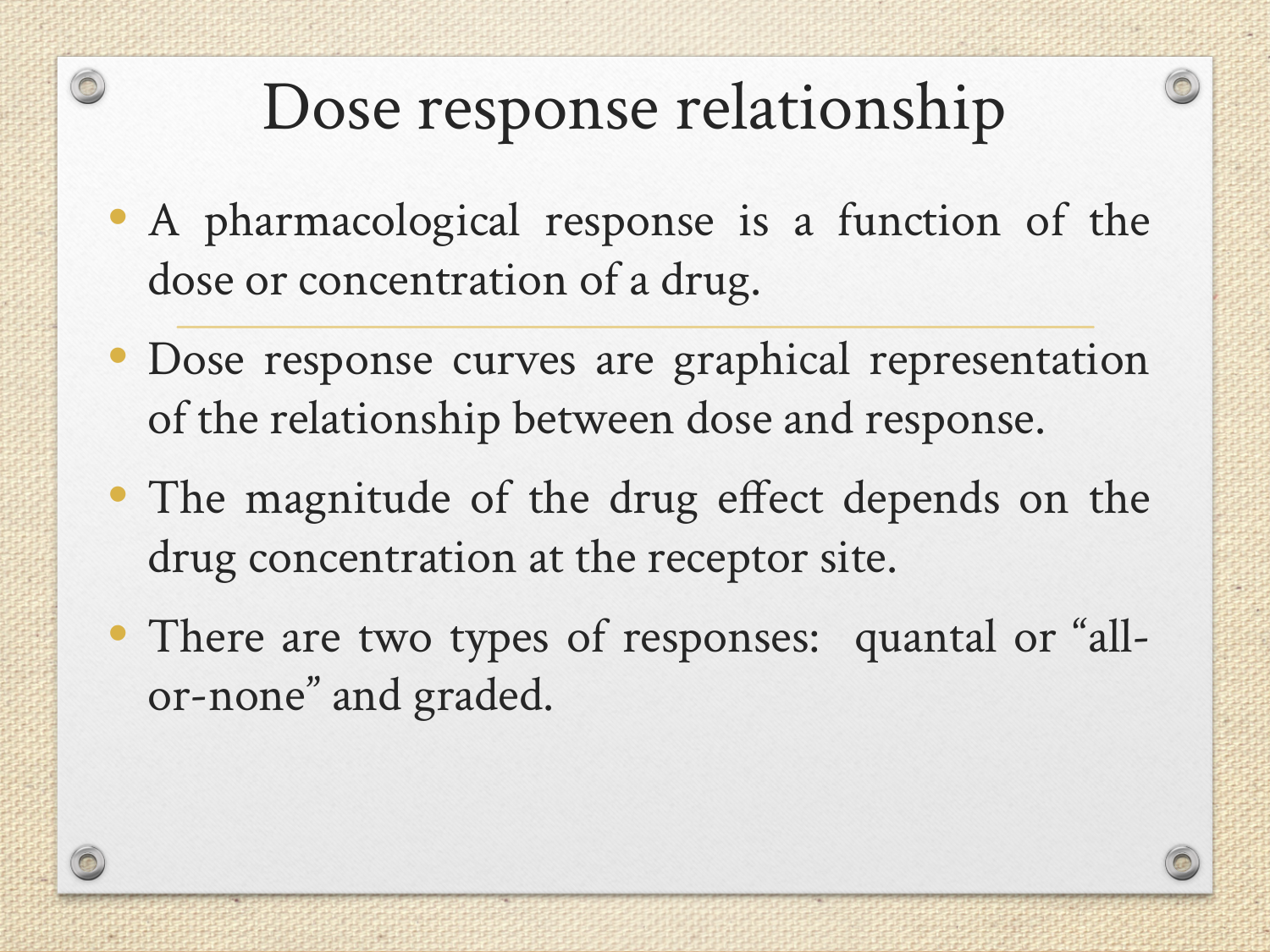

# Dose response relationship
A pharmacological response is a function of the dose or concentration of a drug.
Dose response curves are graphical representation of the relationship between dose and response.
The magnitude of the drug effect depends on the drug concentration at the receptor site.
There are two types of responses:  quantal or “all-or-none” and graded.